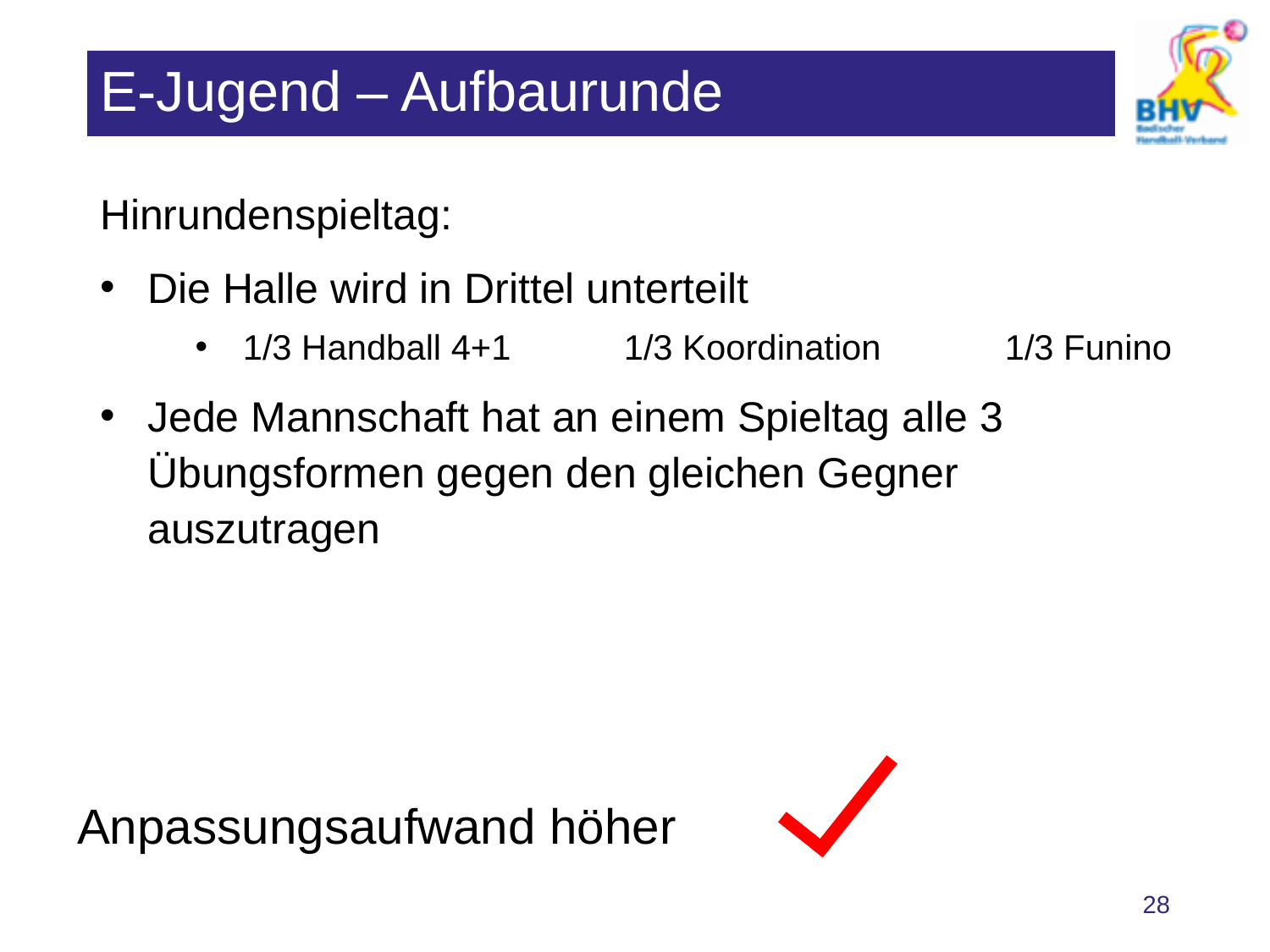

# E-Jugend – Aufbaurunde
Hinrundenspieltag:
Die Halle wird in Drittel unterteilt
1/3 Handball 4+1	1/3 Koordination	1/3 Funino
Jede Mannschaft hat an einem Spieltag alle 3 Übungsformen gegen den gleichen Gegner auszutragen

Anpassungsaufwand höher
28